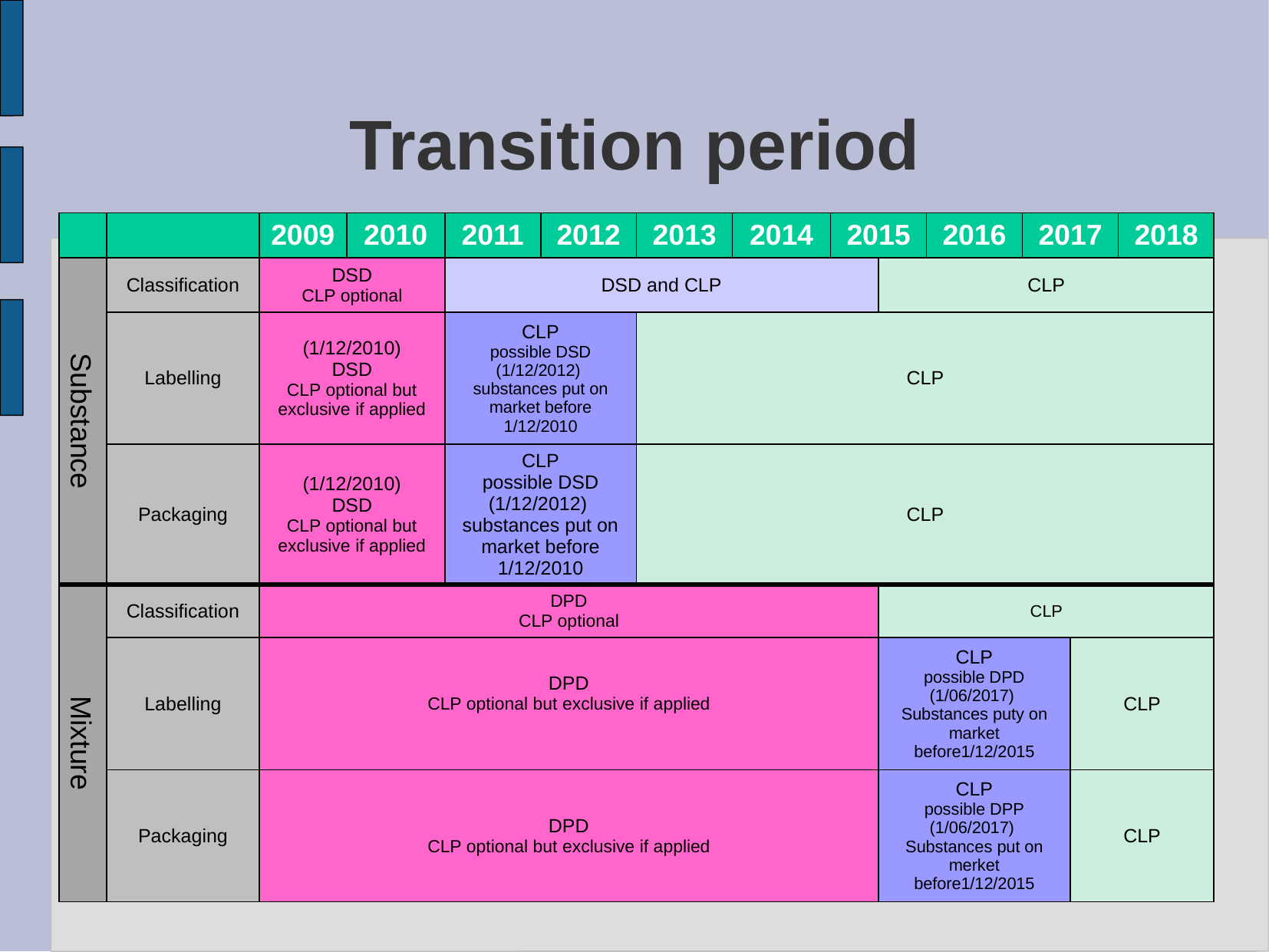

# Transition period
|  |  | 2009 | 2010 | 2011 | 2012 | 2013 | 2014 | 2015 |  | 2016 | 2017 |  | 2018 |
| --- | --- | --- | --- | --- | --- | --- | --- | --- | --- | --- | --- | --- | --- |
| Substance | Classification | DSD CLP optional |  | DSD and CLP |  |  |  |  | CLP |  |  |  |  |
|  | Labelling | (1/12/2010) DSD CLP optional but exclusive if applied |  | CLP possible DSD (1/12/2012) substances put on market before 1/12/2010 |  | CLP |  |  |  |  |  |  |  |
|  | Packaging | (1/12/2010) DSD CLP optional but exclusive if applied |  | CLP possible DSD (1/12/2012) substances put on market before 1/12/2010 |  | CLP |  |  |  |  |  |  |  |
| Mixture | Classification | DPD CLP optional |  |  |  |  |  |  | CLP |  |  |  |  |
|  | Labelling | DPD CLP optional but exclusive if applied |  |  |  |  |  |  | CLP possible DPD (1/06/2017) Substances puty on market before1/12/2015 |  |  | CLP |  |
|  | Packaging | DPD CLP optional but exclusive if applied |  |  |  |  |  |  | CLP possible DPP (1/06/2017) Substances put on merket before1/12/2015 |  |  | CLP |  |